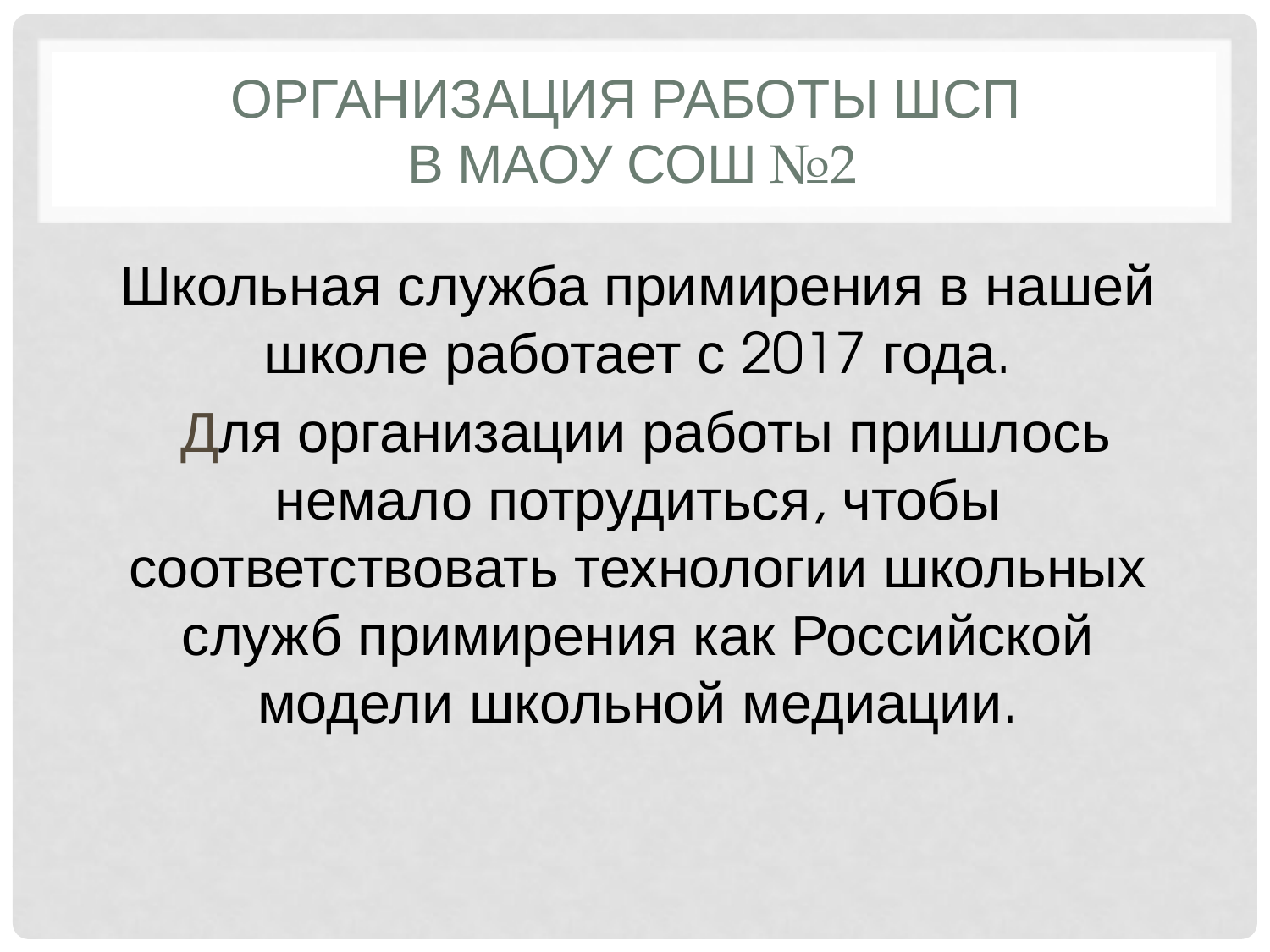

# Организация работы ШСП в МАОУ СОШ №2
Школьная служба примирения в нашей школе работает с 2017 года.
 Для организации работы пришлось немало потрудиться, чтобы соответствовать технологии школьных служб примирения как Российской модели школьной медиации.